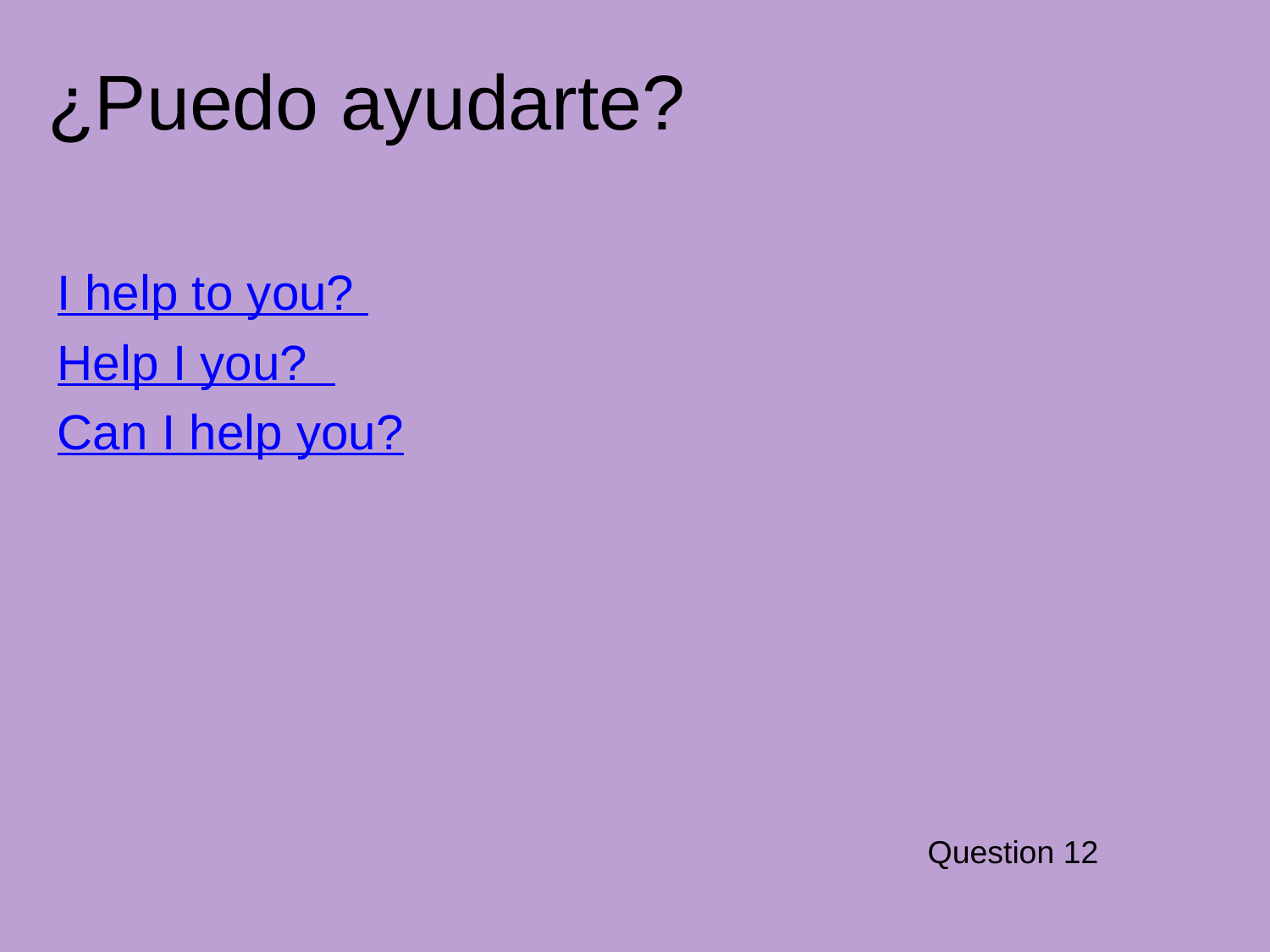

¿Puedo ayudarte?
I help to you?
Help I you?
Can I help you?
Question 12